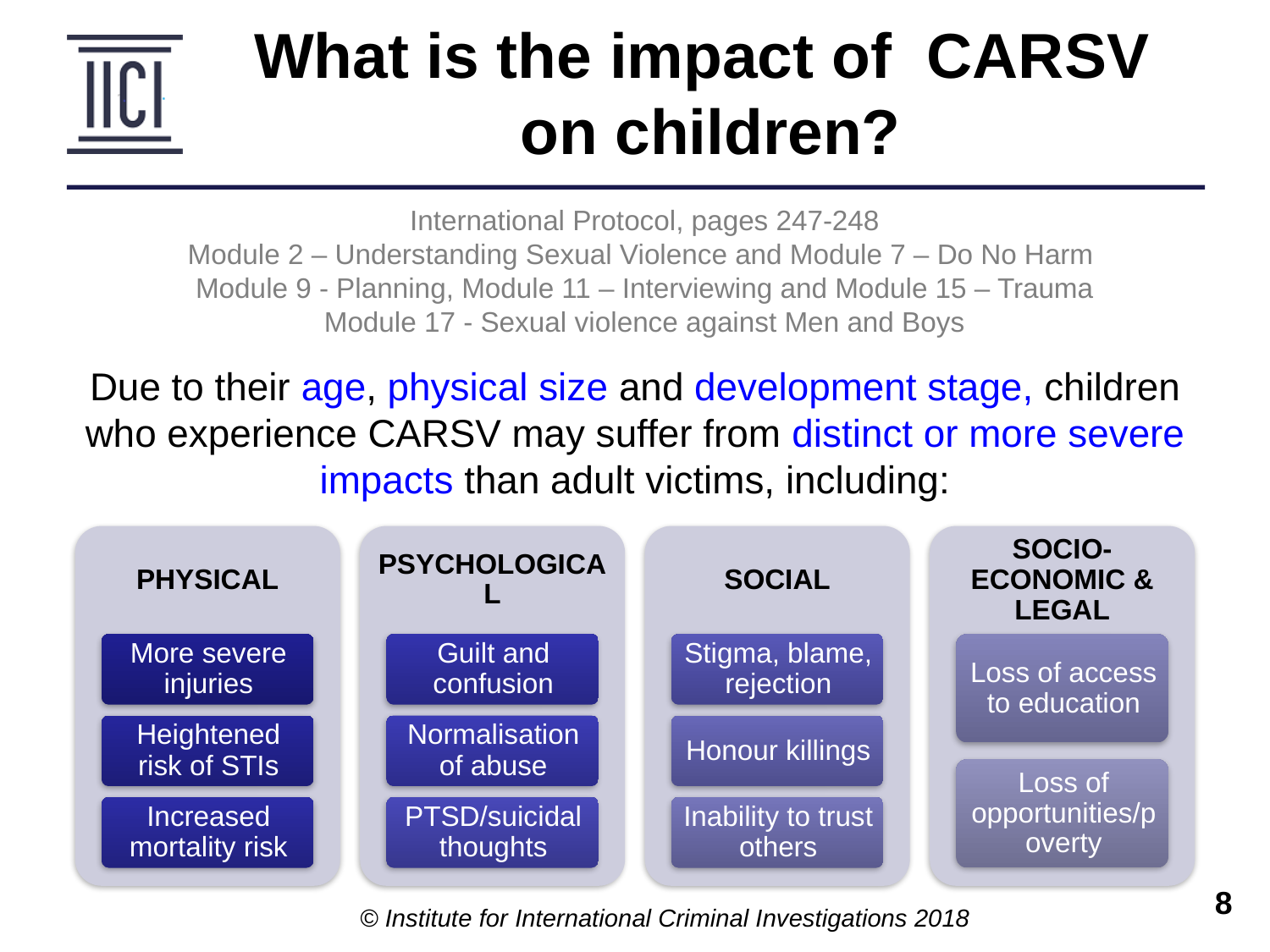

# What is the impact of  CARSV on children?

International Protocol, pages 247-248
Module 2 – Understanding Sexual Violence and Module 7 – Do No Harm
Module 9 - Planning, Module 11 – Interviewing and Module 15 – Trauma
Module 17 - Sexual violence against Men and Boys

Due to their age, physical size and development stage, children who experience CARSV may suffer from distinct or more severe impacts than adult victims, including:

PHYSICAL
More severe injuries
Heightened risk of STIs
Increased mortality risk
PSYCHOLOGICAL
Guilt and confusion
Normalisation of abuse
PTSD/suicidal thoughts
SOCIAL
Stigma, blame, rejection
Honour killings
Inability to trust others
SOCIO-ECONOMIC & LEGAL
Loss of access to education
Loss of opportunities/poverty
8
© Institute for International Criminal Investigations 2018